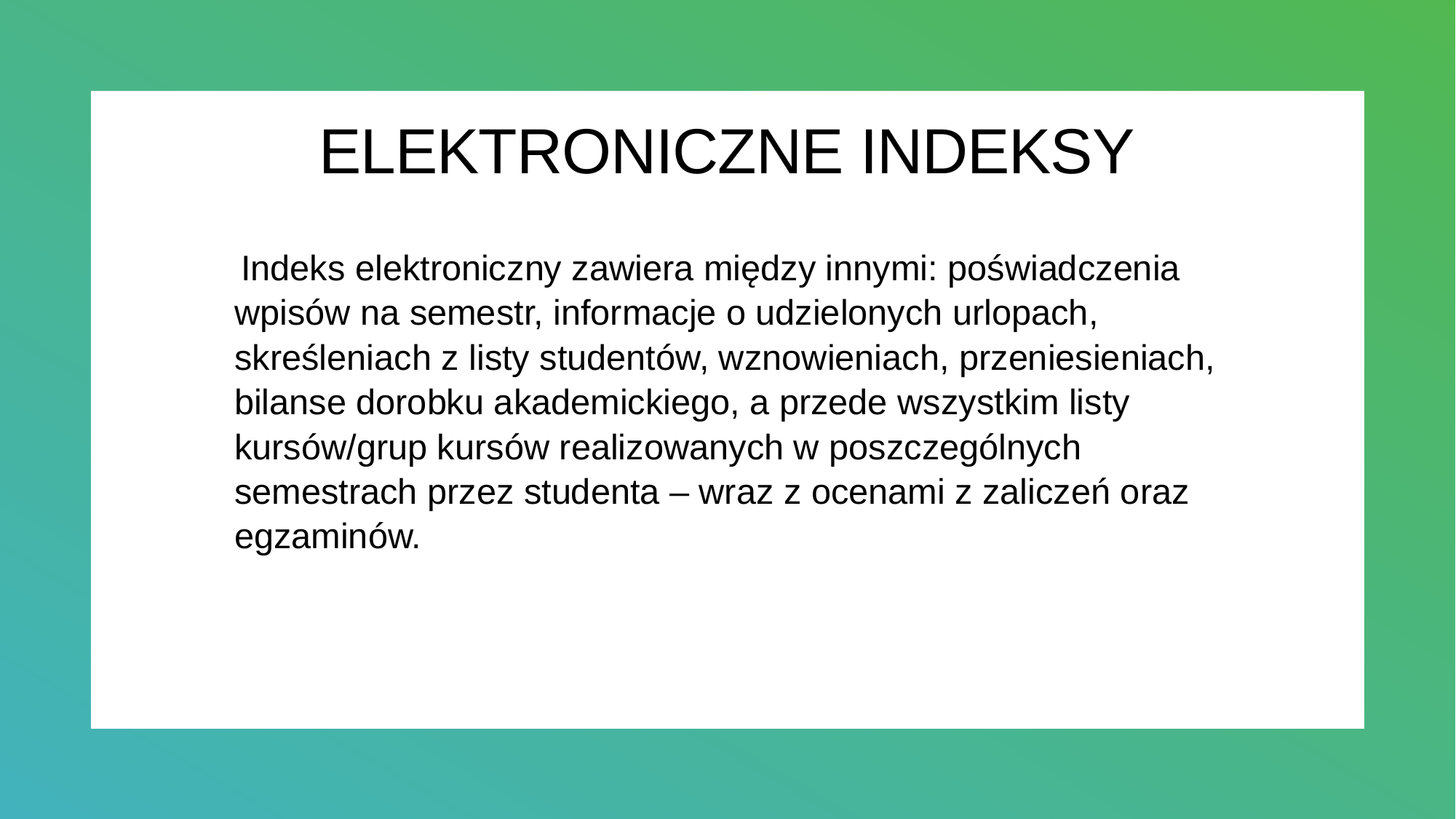

# ELEKTRONICZNE INDEKSY
     Indeks elektroniczny zawiera między innymi: poświadczenia wpisów na semestr, informacje o udzielonych urlopach, skreśleniach z listy studentów, wznowieniach, przeniesieniach, bilanse dorobku akademickiego, a przede wszystkim listy kursów/grup kursów realizowanych w poszczególnych semestrach przez studenta – wraz z ocenami z zaliczeń oraz egzaminów.